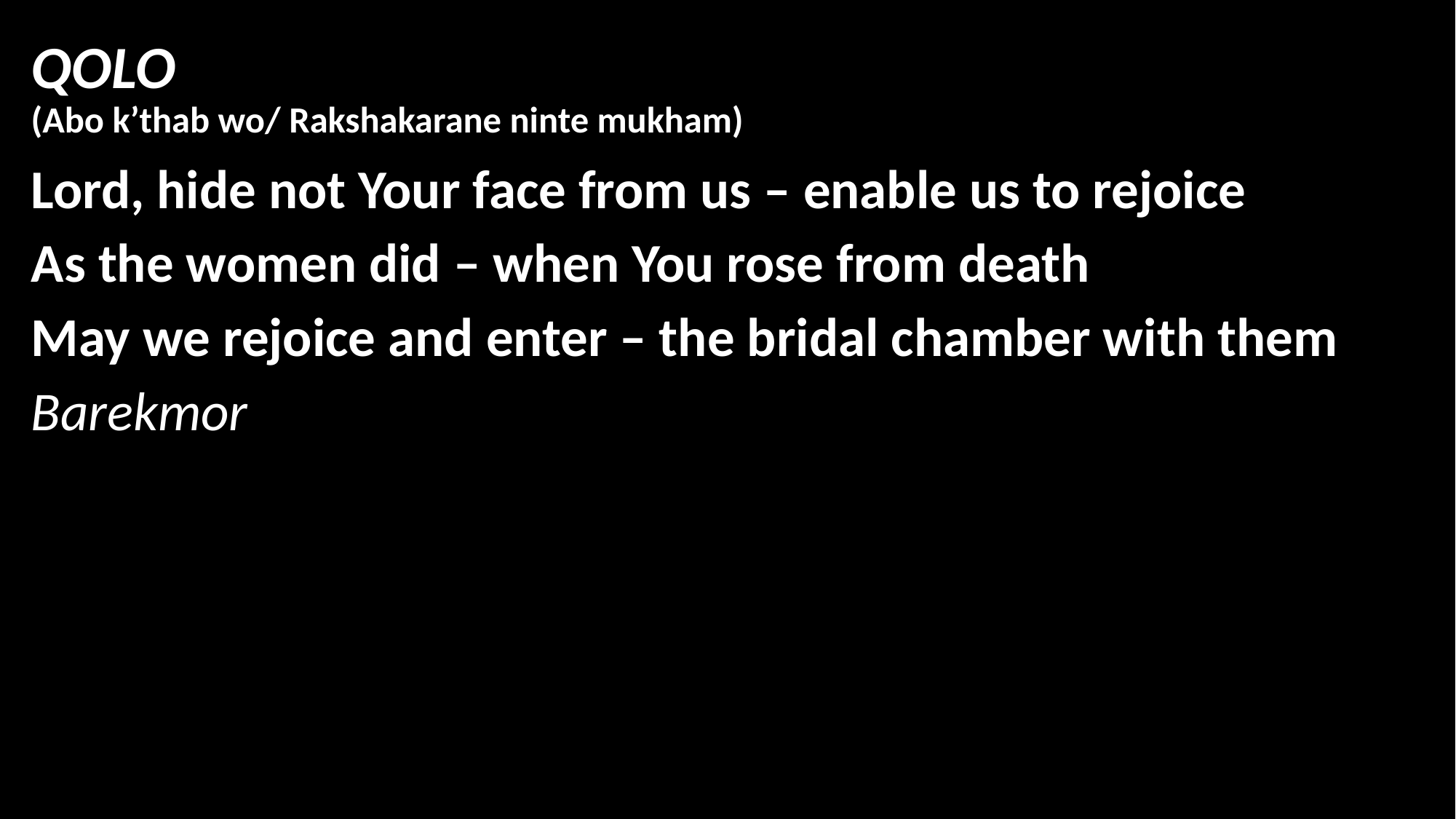

# QOLO (Abo k’thab wo/ Rakshakarane ninte mukham)
Lord, hide not Your face from us – enable us to rejoice
As the women did – when You rose from death
May we rejoice and enter – the bridal chamber with them
Barekmor